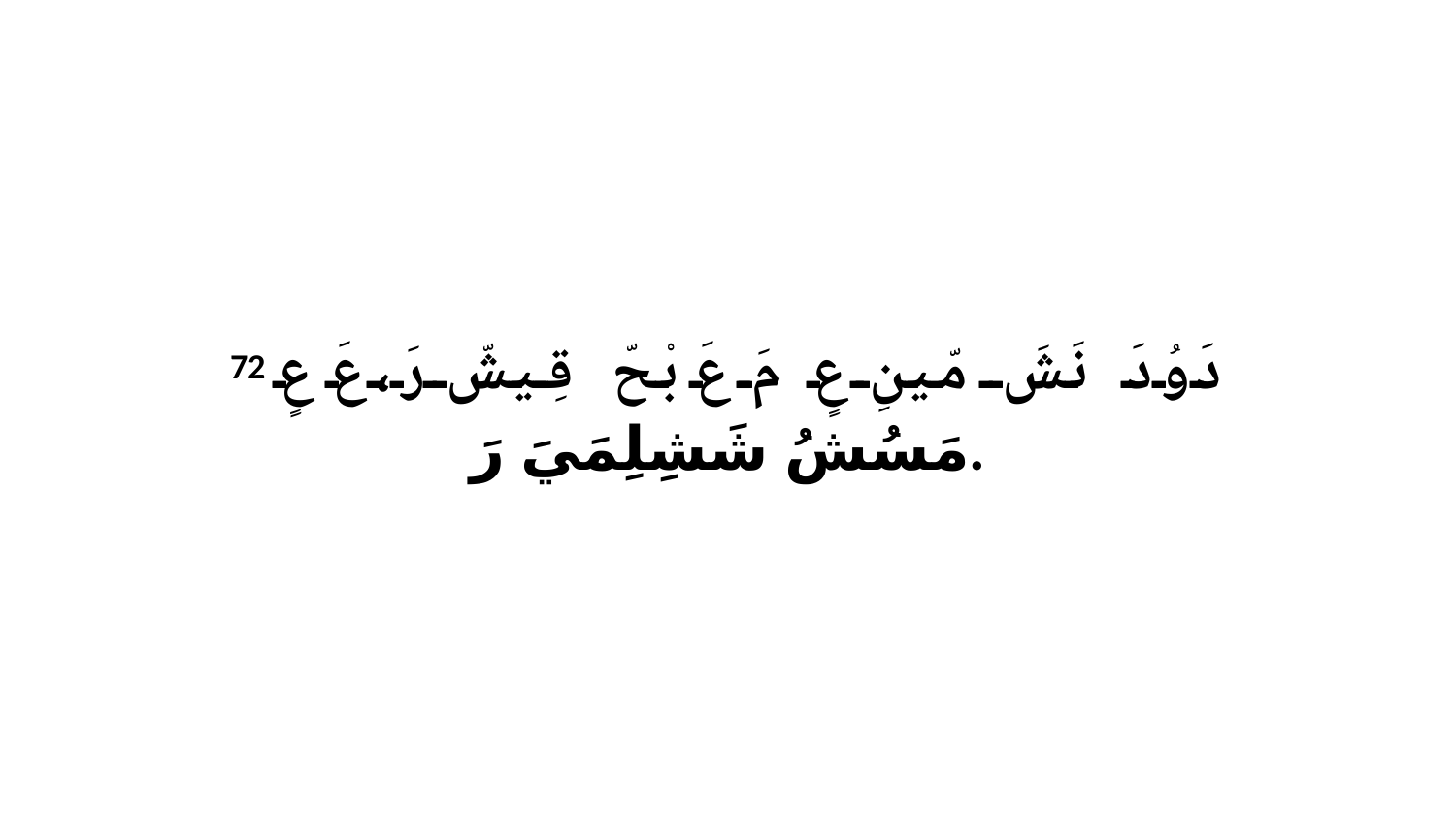

72 دَوُدَ نَشَ مّينِ عٍ مَ عَ بْحّ قِيشّ رَ،عَ عٍ مَسُشُ شَشِلِمَيَ رَ.